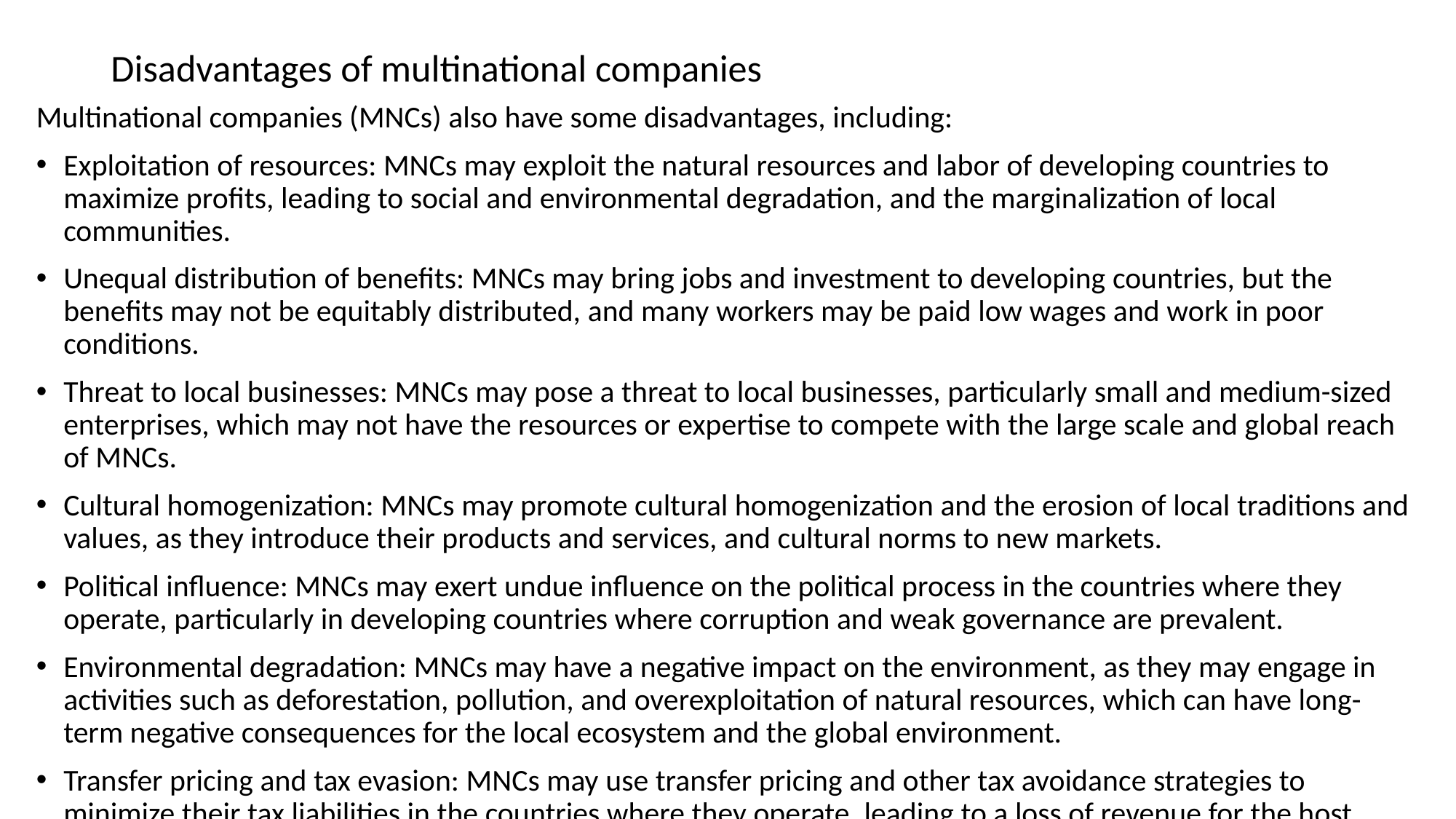

# Disadvantages of multinational companies
Multinational companies (MNCs) also have some disadvantages, including:
Exploitation of resources: MNCs may exploit the natural resources and labor of developing countries to maximize profits, leading to social and environmental degradation, and the marginalization of local communities.
Unequal distribution of benefits: MNCs may bring jobs and investment to developing countries, but the benefits may not be equitably distributed, and many workers may be paid low wages and work in poor conditions.
Threat to local businesses: MNCs may pose a threat to local businesses, particularly small and medium-sized enterprises, which may not have the resources or expertise to compete with the large scale and global reach of MNCs.
Cultural homogenization: MNCs may promote cultural homogenization and the erosion of local traditions and values, as they introduce their products and services, and cultural norms to new markets.
Political influence: MNCs may exert undue influence on the political process in the countries where they operate, particularly in developing countries where corruption and weak governance are prevalent.
Environmental degradation: MNCs may have a negative impact on the environment, as they may engage in activities such as deforestation, pollution, and overexploitation of natural resources, which can have long-term negative consequences for the local ecosystem and the global environment.
Transfer pricing and tax evasion: MNCs may use transfer pricing and other tax avoidance strategies to minimize their tax liabilities in the countries where they operate, leading to a loss of revenue for the host government.
Overall, multinational companies can bring significant benefits, but they also have the potential to create significant problems and challenges in the countries where they operate, particularly in developing countries where the regulatory environment may be weak.